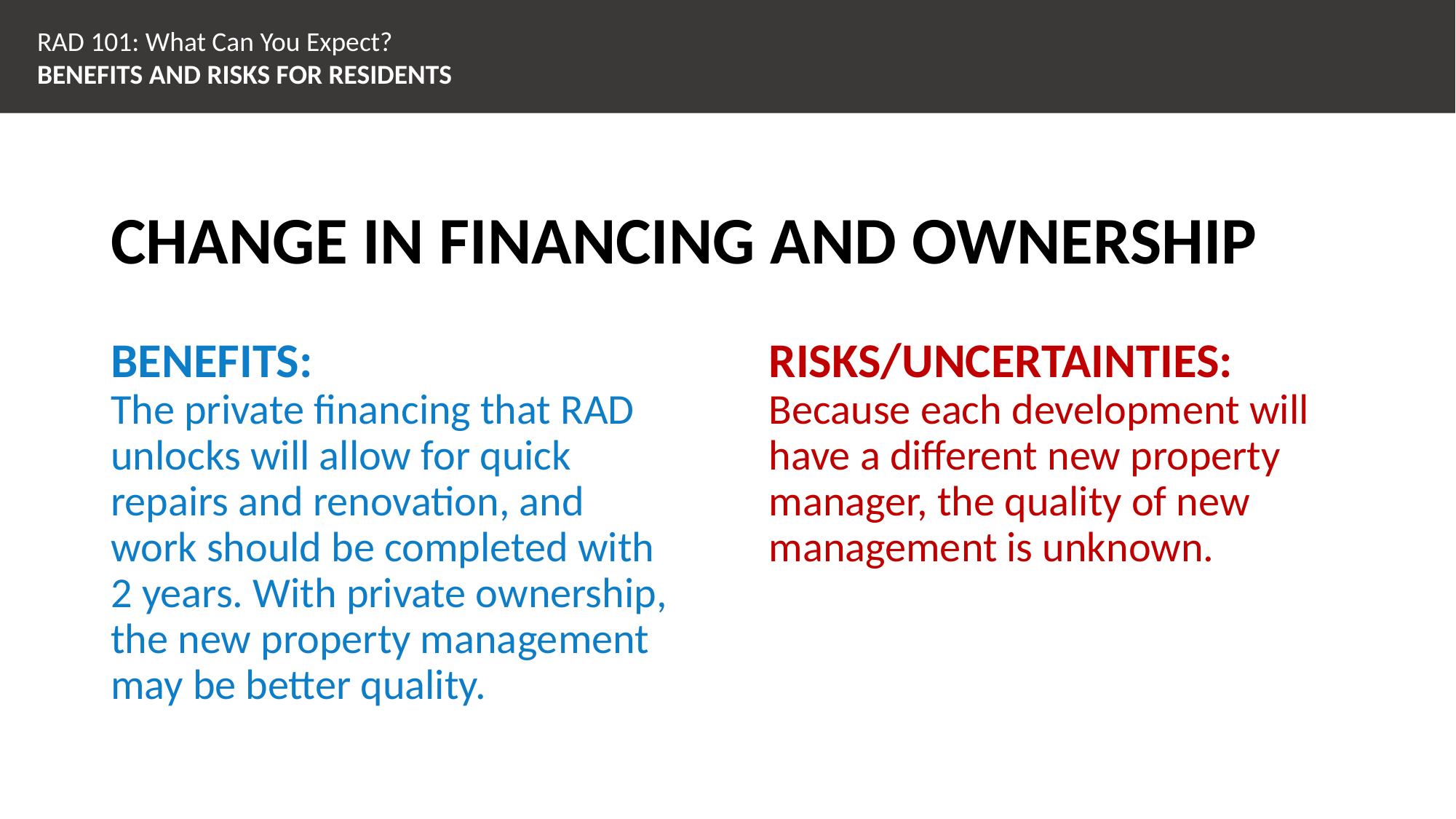

RAD 101: What Can You Expect?
BENEFITS AND RISKS FOR RESIDENTS
CHANGE IN FINANCING AND OWNERSHIP
BENEFITS:
The private financing that RAD unlocks will allow for quick repairs and renovation, and work should be completed with 2 years. With private ownership, the new property management may be better quality.
RISKS/UNCERTAINTIES:
Because each development will have a different new property manager, the quality of new management is unknown.